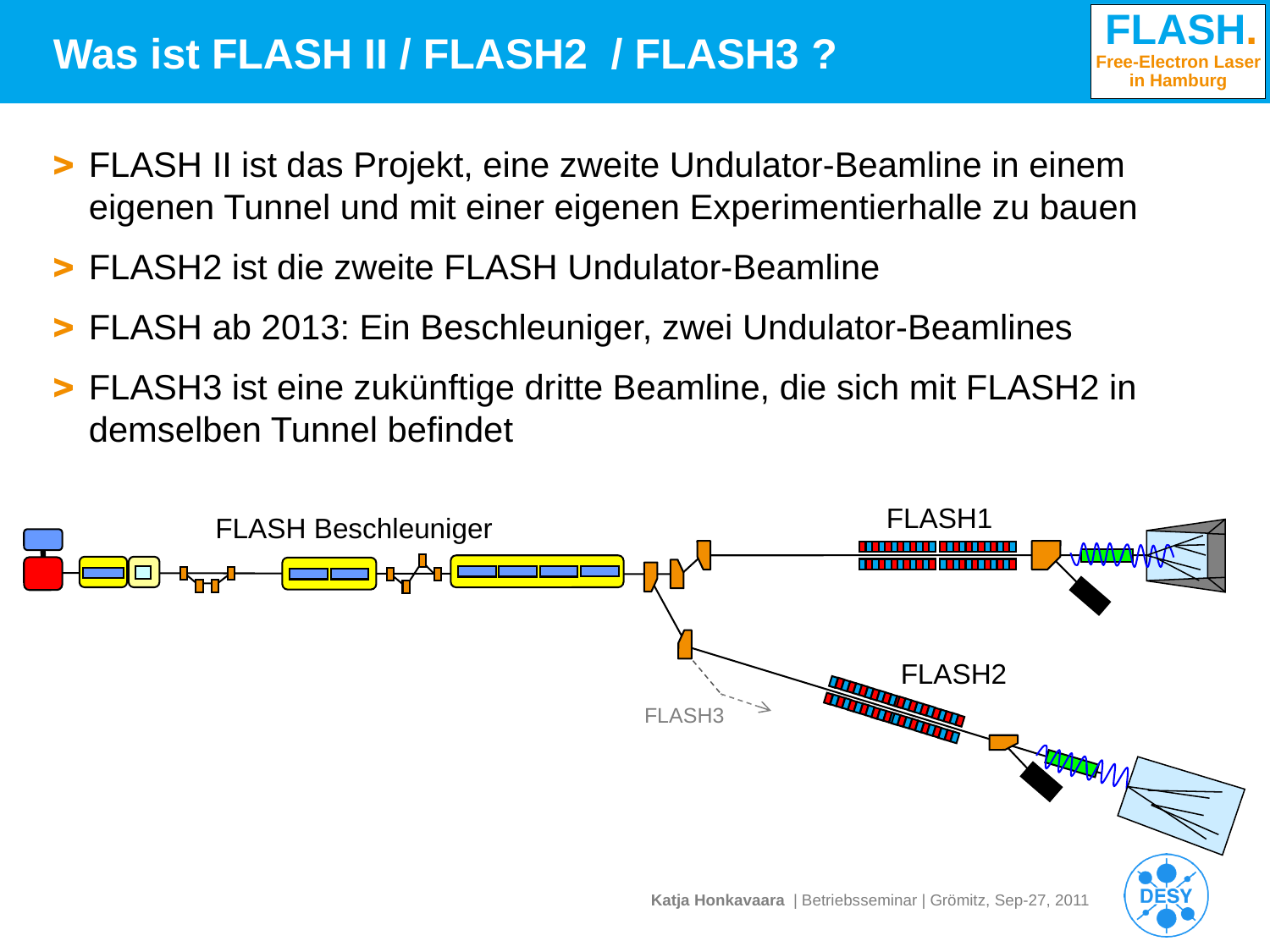

# Was ist FLASH II / FLASH2  / FLASH3 ?
FLASH II ist das Projekt, eine zweite Undulator-Beamline in einem eigenen Tunnel und mit einer eigenen Experimentierhalle zu bauen
FLASH2 ist die zweite FLASH Undulator-Beamline
FLASH ab 2013: Ein Beschleuniger, zwei Undulator-Beamlines
FLASH3 ist eine zukünftige dritte Beamline, die sich mit FLASH2 in demselben Tunnel befindet
FLASH1
FLASH Beschleuniger

FLASH2
FLASH3